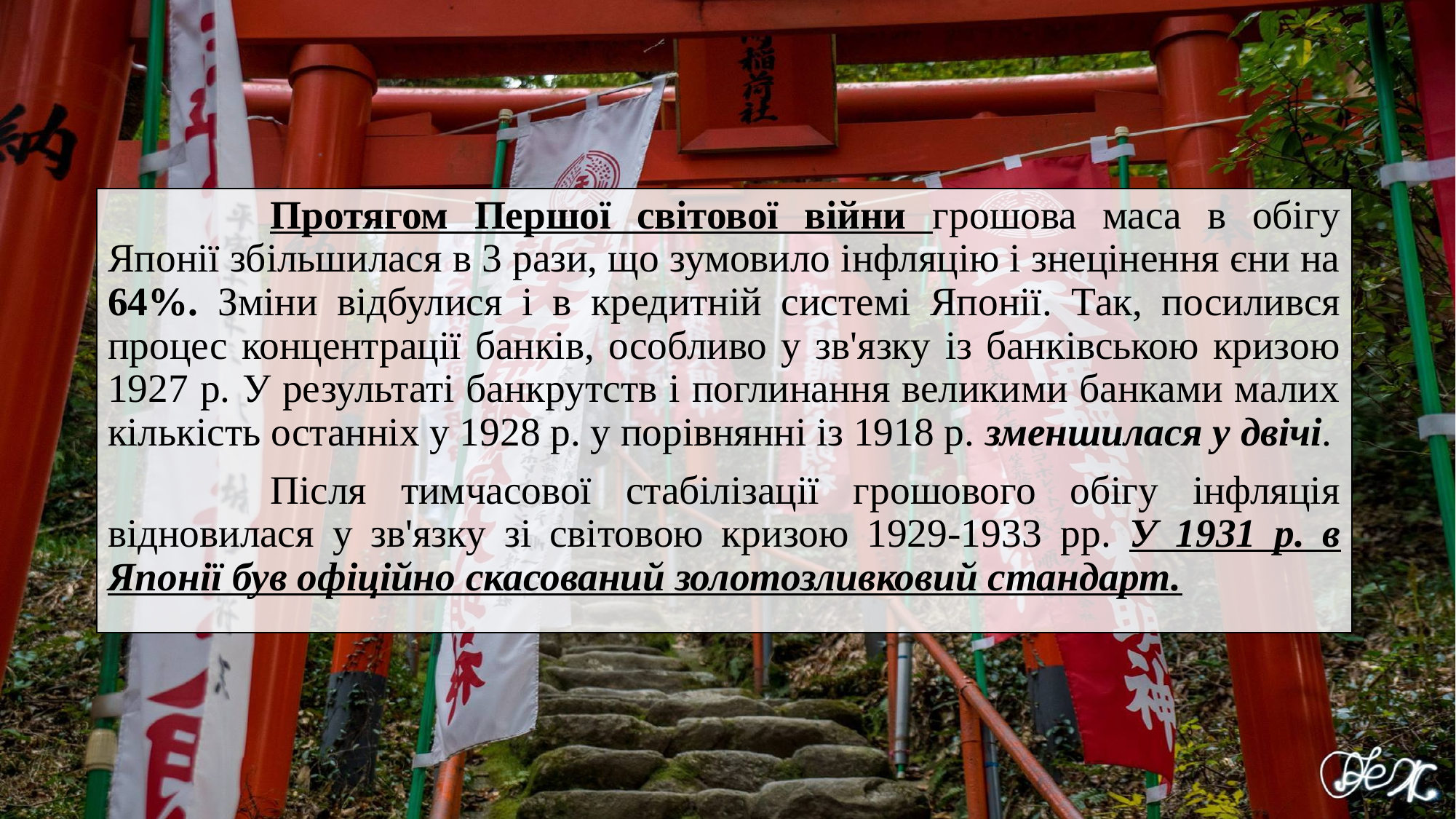

Протягом Першої світової війни грошова маса в обігу Японії збільшилася в 3 рази, що зумовило інфляцію і знецінення єни на 64%. Зміни відбулися і в кредитній системі Японії. Так, посилився процес концентрації банків, особливо у зв'язку із банківською кризою 1927 р. У результаті банкрутств і поглинання великими банками малих кількість останніх у 1928 р. у порівнянні із 1918 р. зменшилася у двічі.
Після тимчасової стабілізації грошового обігу інфляція відновилася у зв'язку зі світовою кризою 1929-1933 pp. У 1931 р. в Японії був офіційно скасований золотозливковий стандарт.